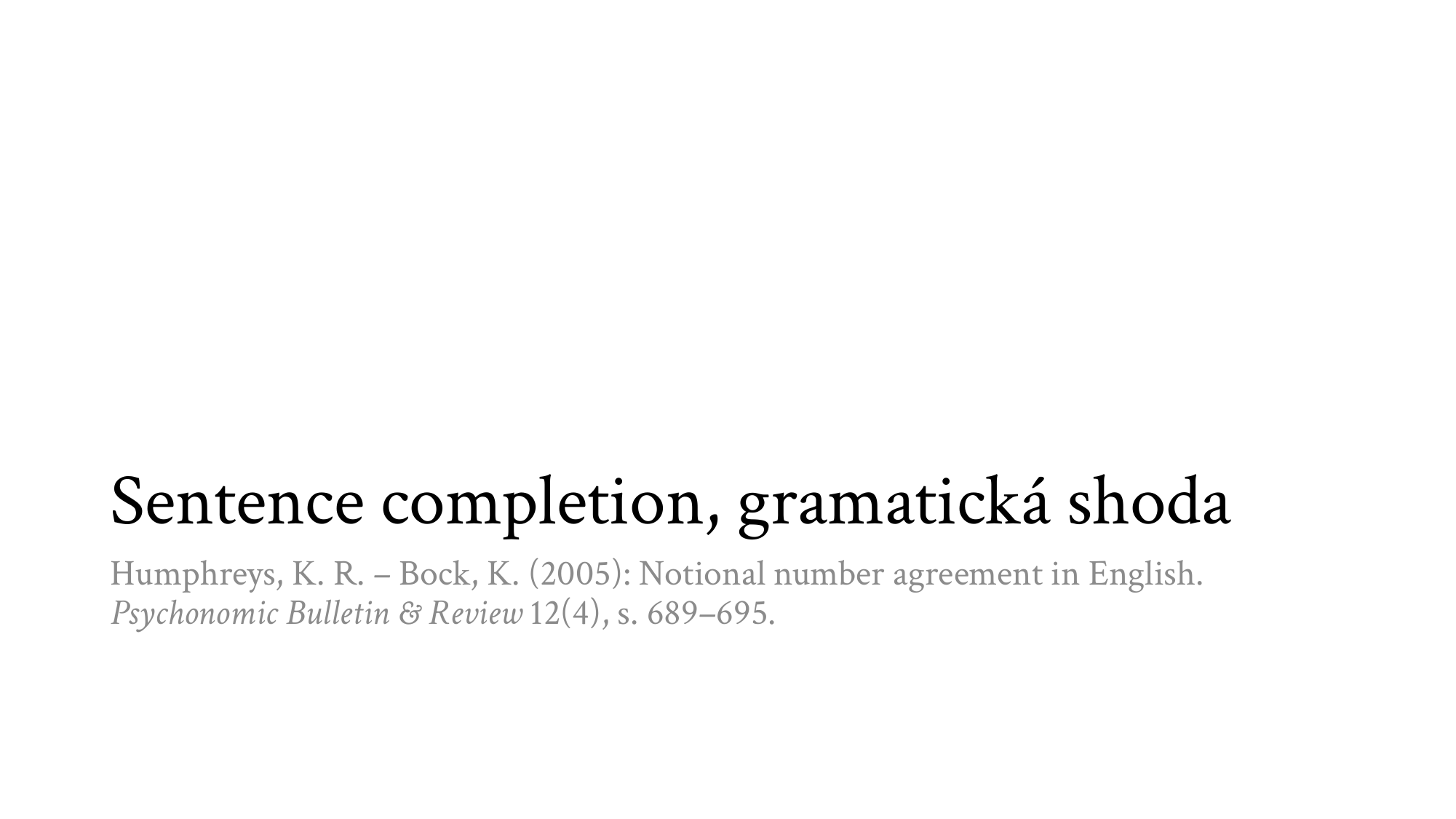

# Sentence completion, gramatická shoda
Humphreys, K. R. – Bock, K. (2005): Notional number agreement in English. Psychonomic Bulletin & Review 12(4), s. 689–695.